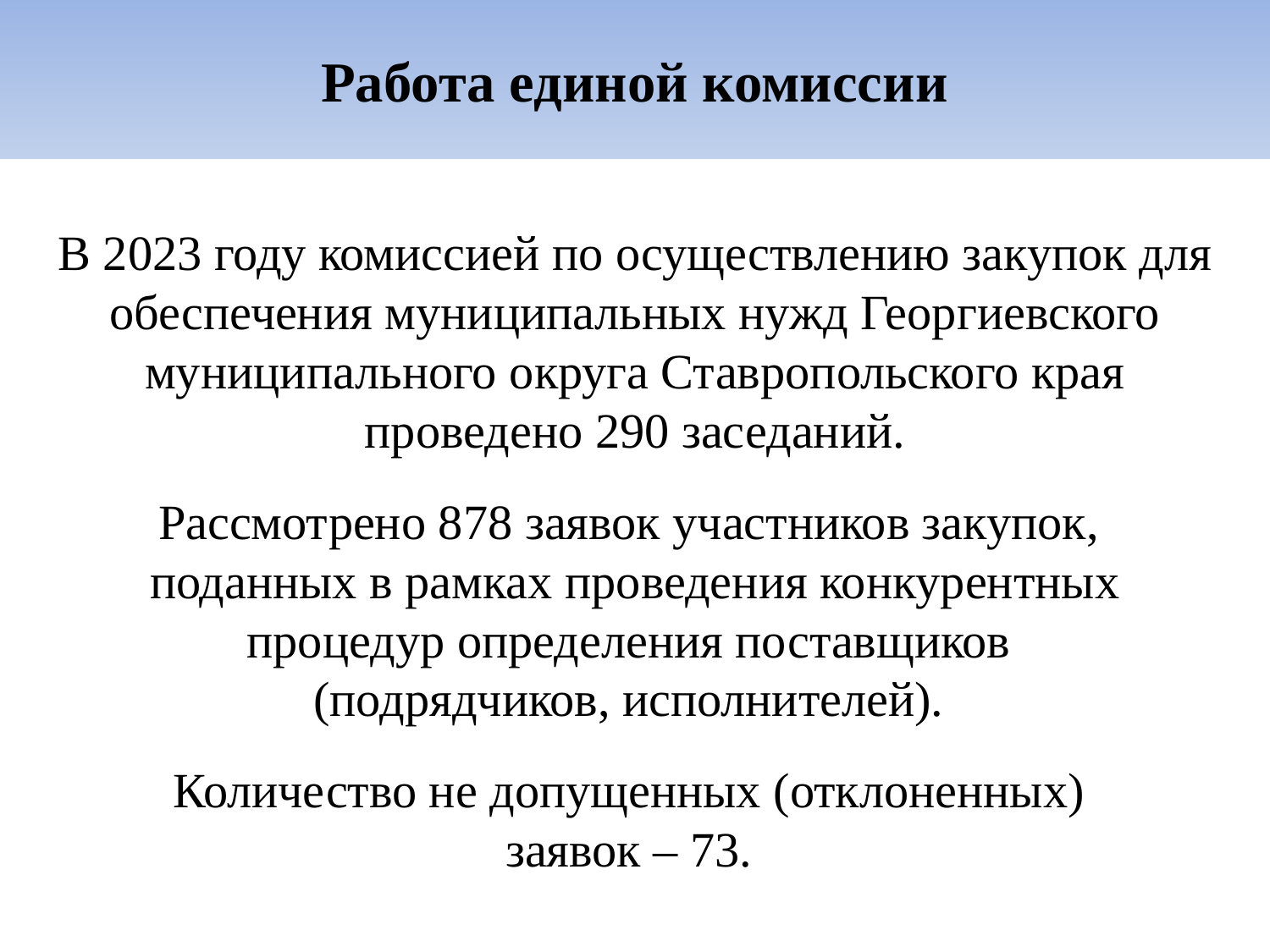

# Работа единой комиссии

В 2023 году комиссией по осуществлению закупок для обеспечения муниципальных нужд Георгиевского муниципального округа Ставропольского края проведено 290 заседаний.
Рассмотрено 878 заявок участников закупок,
поданных в рамках проведения конкурентных процедур определения поставщиков
(подрядчиков, исполнителей).
Количество не допущенных (отклоненных)
заявок – 73.